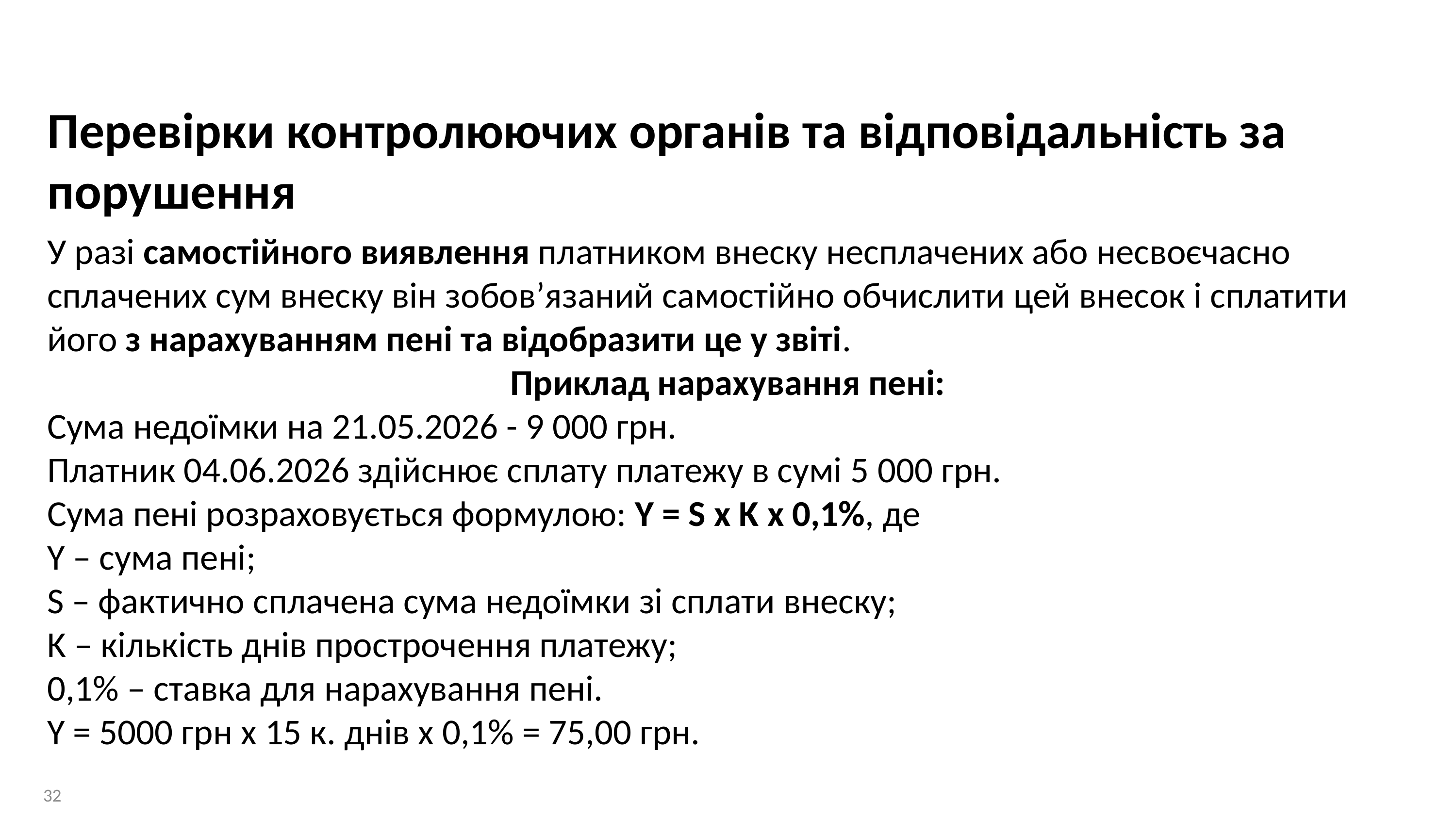

Перевірки контролюючих органів та відповідальність за порушення
У разі самостійного виявлення платником внеску несплачених або несвоєчасно сплачених сум внеску він зобов’язаний самостійно обчислити цей внесок і сплатити його з нарахуванням пені та відобразити це у звіті.
Приклад нарахування пені:
Сума недоїмки на 21.05.2026 - 9 000 грн.
Платник 04.06.2026 здійснює сплату платежу в сумі 5 000 грн.
Сума пені розраховується формулою: Y = S х K х 0,1%, де
Y – сума пені;
S – фактично сплачена сума недоїмки зі сплати внеску;
K – кількість днів прострочення платежу;
0,1% – ставка для нарахування пені.
Y = 5000 грн х 15 к. днів х 0,1% = 75,00 грн.
32